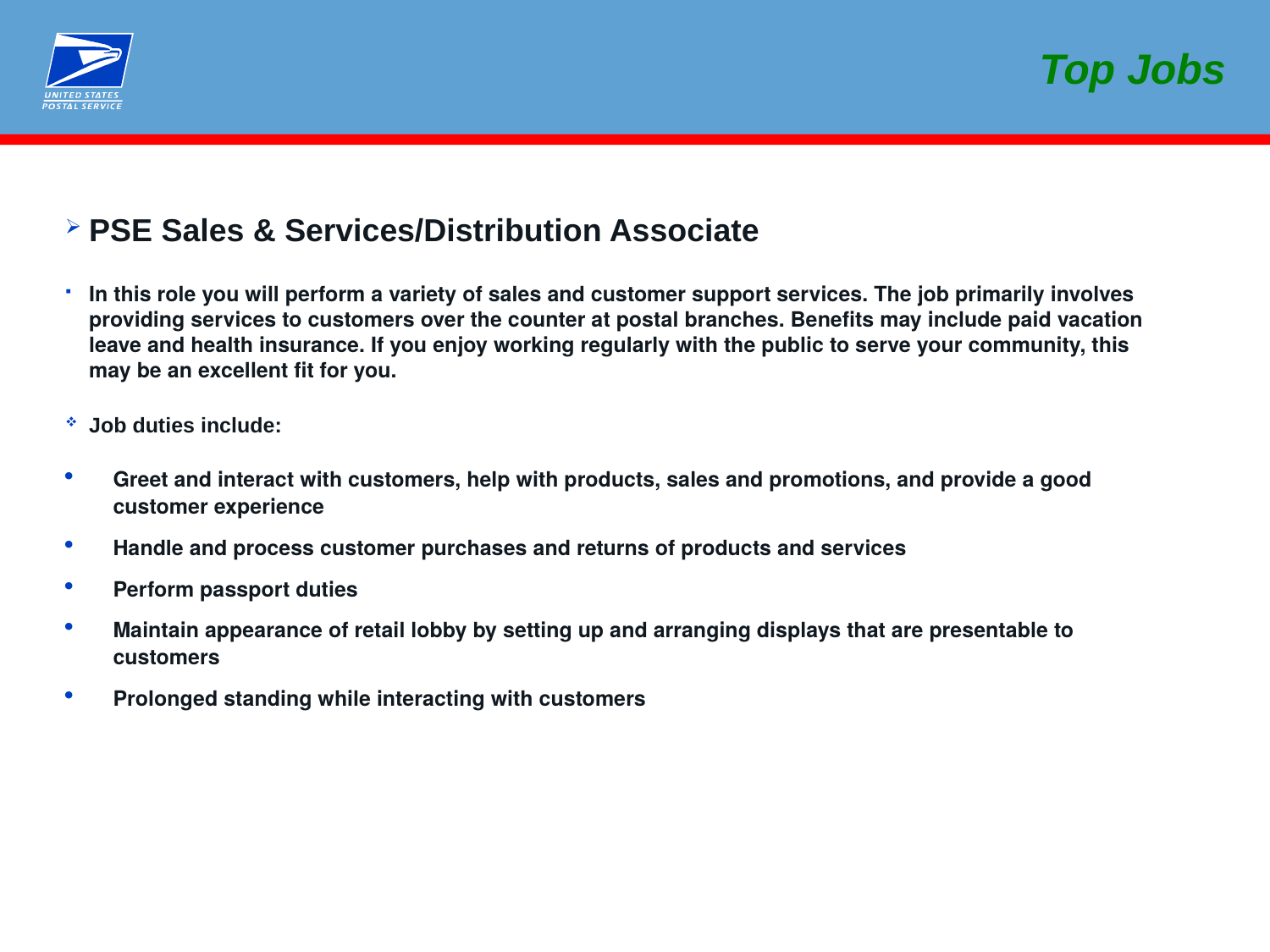

Top Jobs
PSE Sales & Services/Distribution Associate

In this role you will perform a variety of sales and customer support services. The job primarily involves providing services to customers over the counter at postal branches. Benefits may include paid vacation leave and health insurance. If you enjoy working regularly with the public to serve your community, this may be an excellent fit for you.

Job duties include:

Greet and interact with customers, help with products, sales and promotions, and provide a good customer experience
Handle and process customer purchases and returns of products and services
Perform passport duties
Maintain appearance of retail lobby by setting up and arranging displays that are presentable to customers
Prolonged standing while interacting with customers